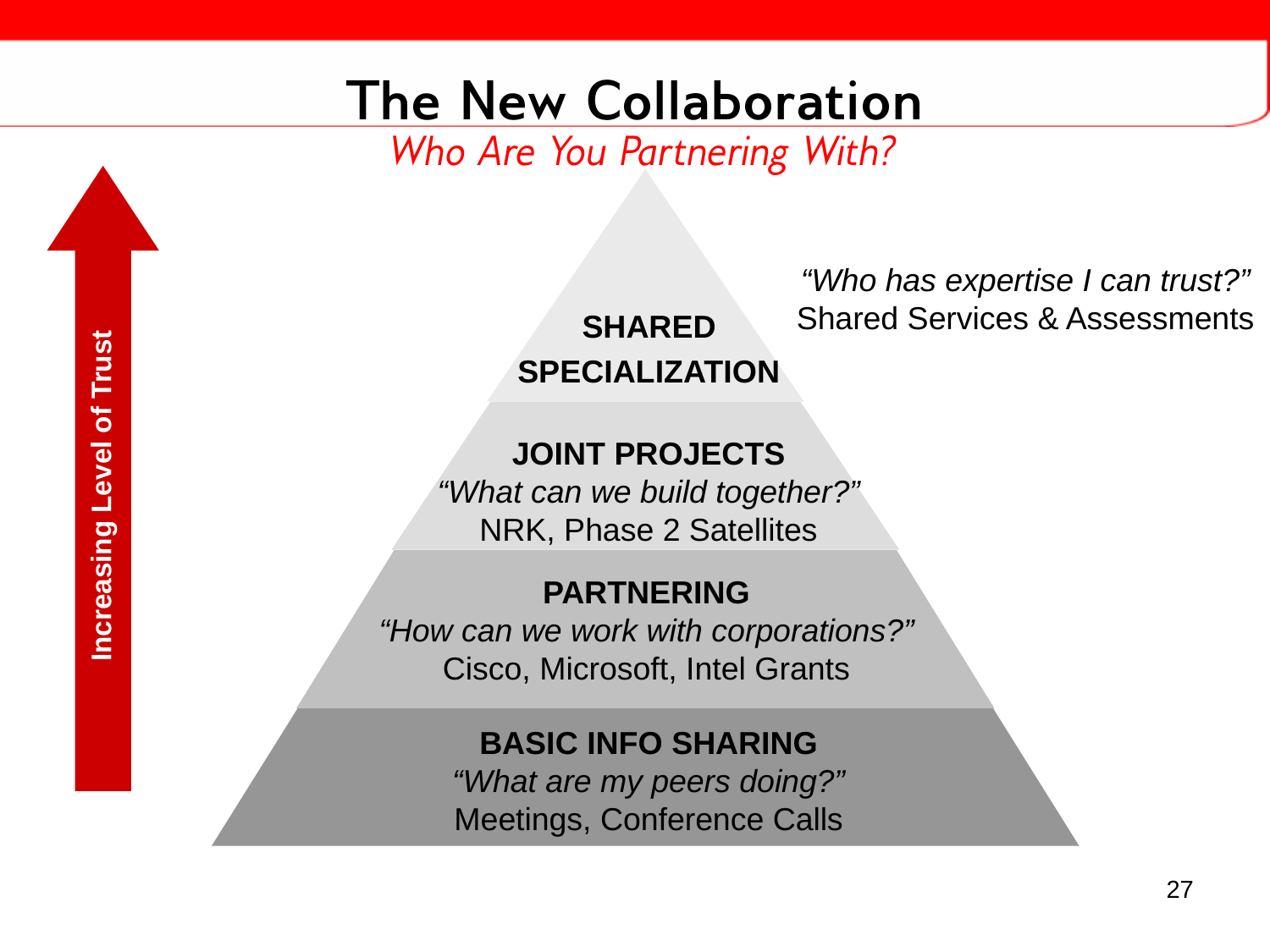

# The New Collaboration
Who Are You Partnering With?

“Who has expertise I can trust?”
Shared Services & Assessments

SHARED
SPECIALIZATION

JOINT PROJECTS
“What can we build together?”
NRK, Phase 2 Satellites
Increasing Level of Trust

PARTNERING
“How can we work with corporations?”
Cisco, Microsoft, Intel Grants

BASIC INFO SHARING
“What are my peers doing?”
Meetings, Conference Calls
27